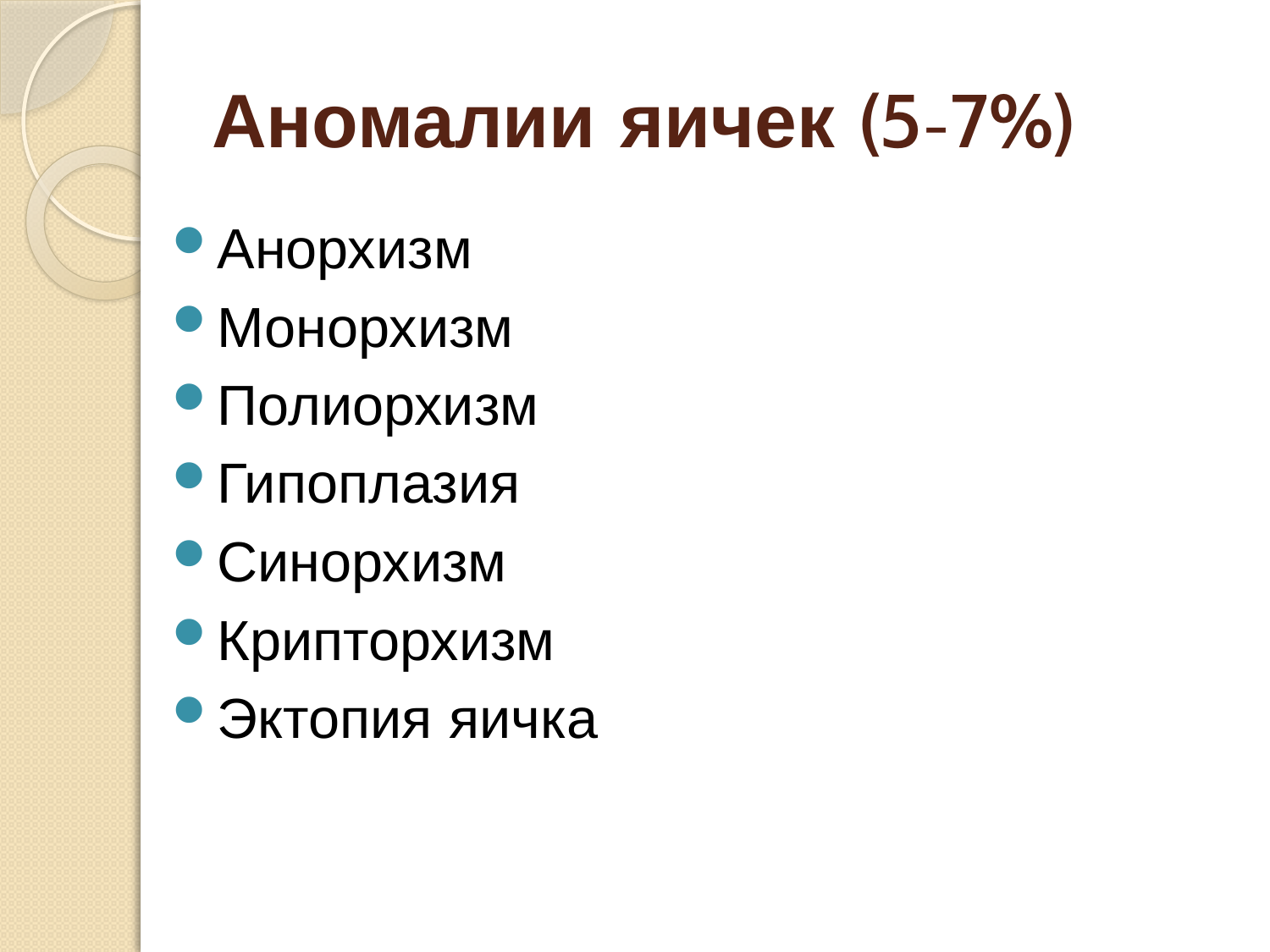

# Аномалии яичек (5-7%)
Анорхизм
Монорхизм
Полиорхизм
Гипоплазия
Синорхизм
Крипторхизм
Эктопия яичка